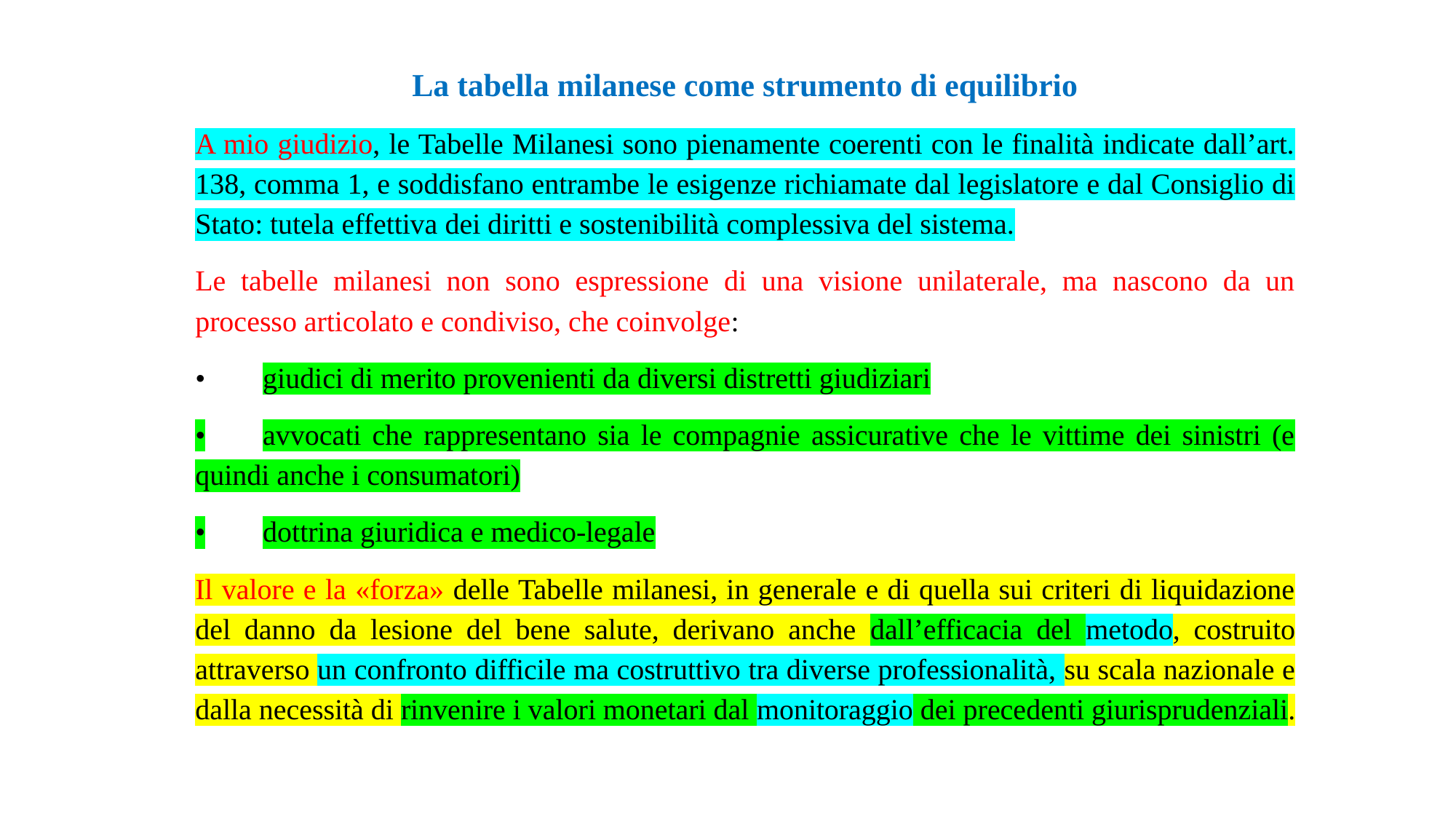

La tabella milanese come strumento di equilibrio
A mio giudizio, le Tabelle Milanesi sono pienamente coerenti con le finalità indicate dall’art. 138, comma 1, e soddisfano entrambe le esigenze richiamate dal legislatore e dal Consiglio di Stato: tutela effettiva dei diritti e sostenibilità complessiva del sistema.
Le tabelle milanesi non sono espressione di una visione unilaterale, ma nascono da un processo articolato e condiviso, che coinvolge:
•	giudici di merito provenienti da diversi distretti giudiziari
•	avvocati che rappresentano sia le compagnie assicurative che le vittime dei sinistri (e quindi anche i consumatori)
•	dottrina giuridica e medico-legale
Il valore e la «forza» delle Tabelle milanesi, in generale e di quella sui criteri di liquidazione del danno da lesione del bene salute, derivano anche dall’efficacia del metodo, costruito attraverso un confronto difficile ma costruttivo tra diverse professionalità, su scala nazionale e dalla necessità di rinvenire i valori monetari dal monitoraggio dei precedenti giurisprudenziali.

#